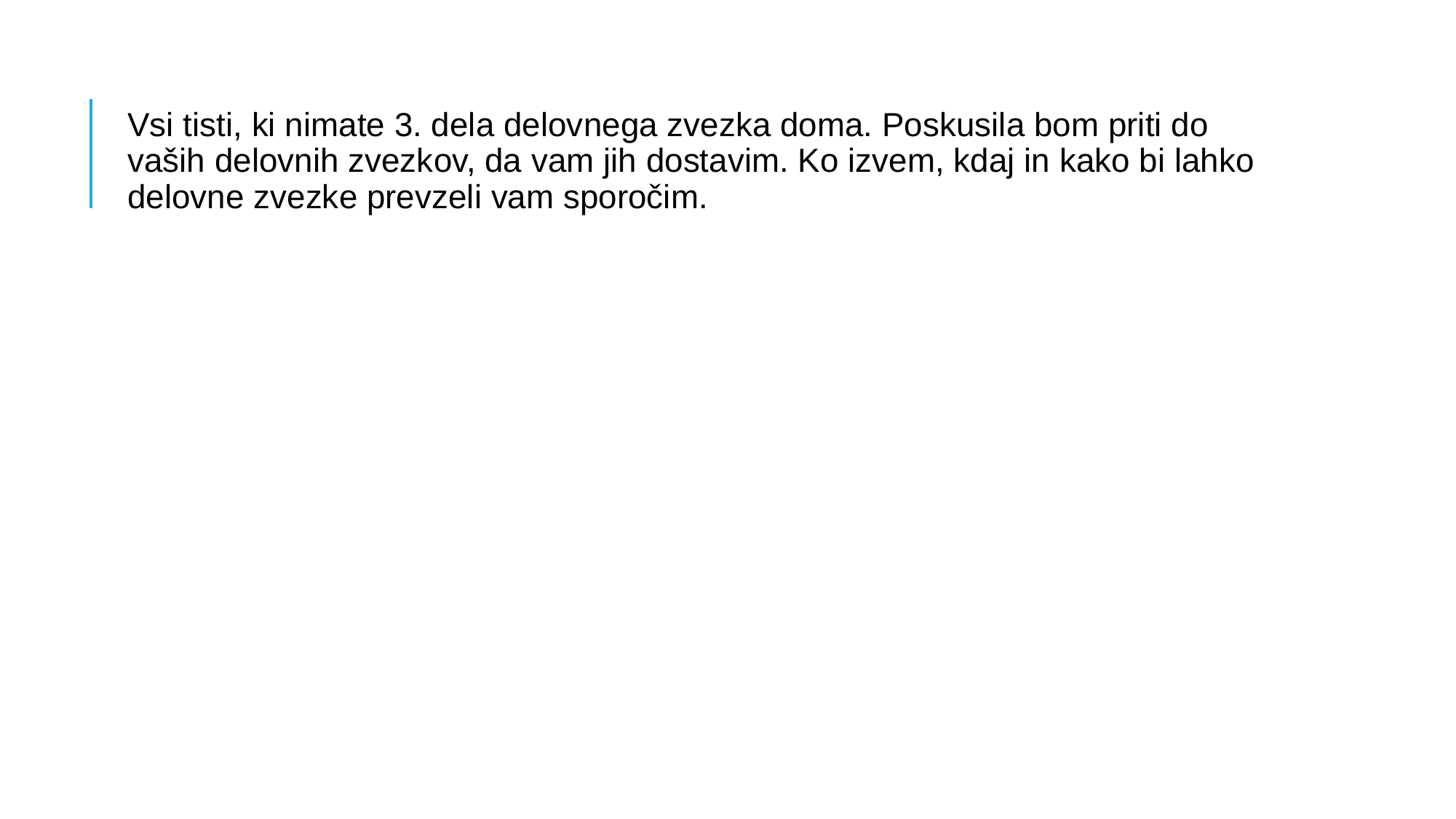

Vsi tisti, ki nimate 3. dela delovnega zvezka doma. Poskusila bom priti do vaših delovnih zvezkov, da vam jih dostavim. Ko izvem, kdaj in kako bi lahko delovne zvezke prevzeli vam sporočim.